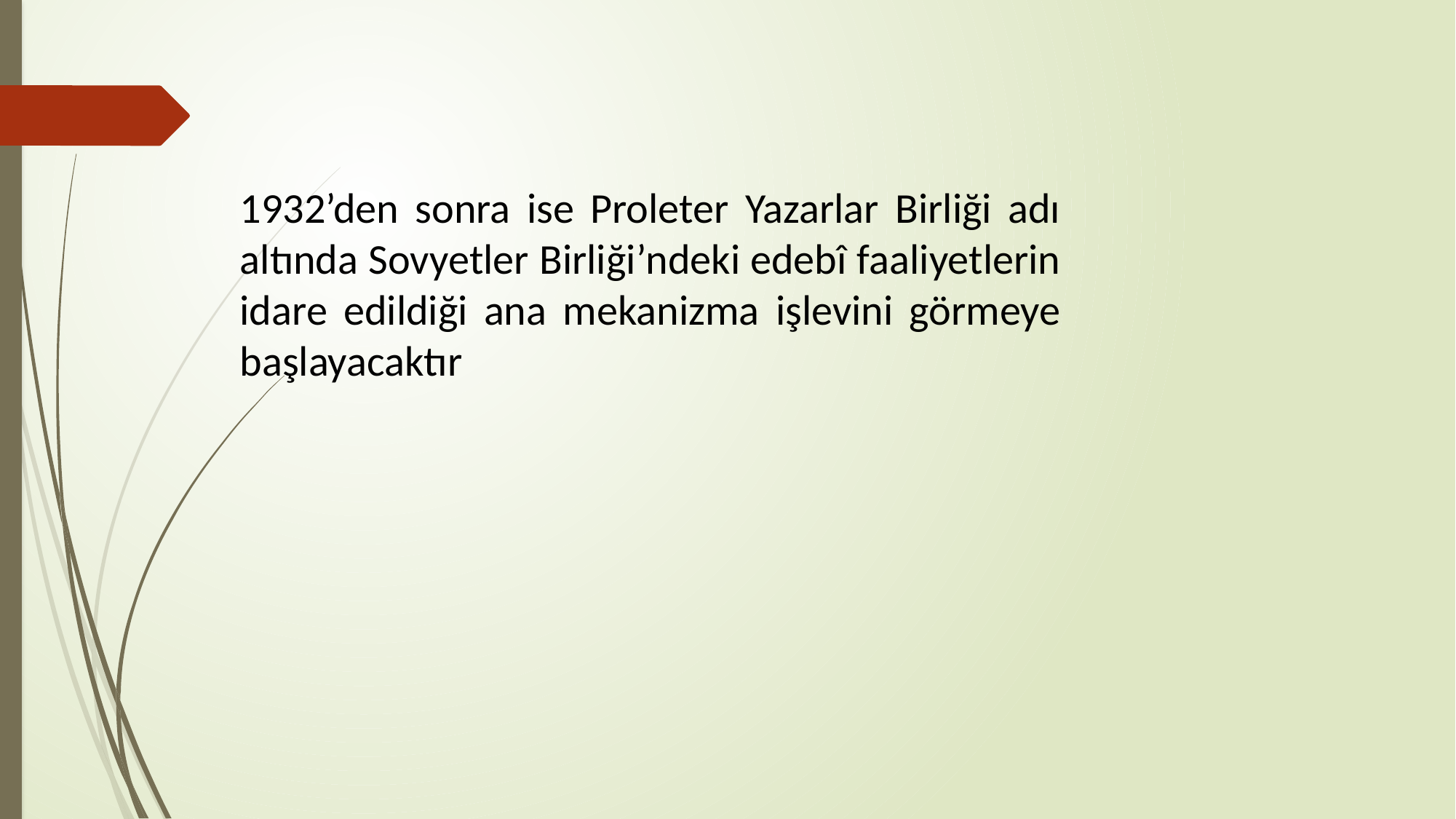

1932’den sonra ise Proleter Yazarlar Birliği adı altında Sovyetler Birliği’ndeki edebî faaliyetlerin idare edildiği ana mekanizma işlevini görmeye başlayacaktır